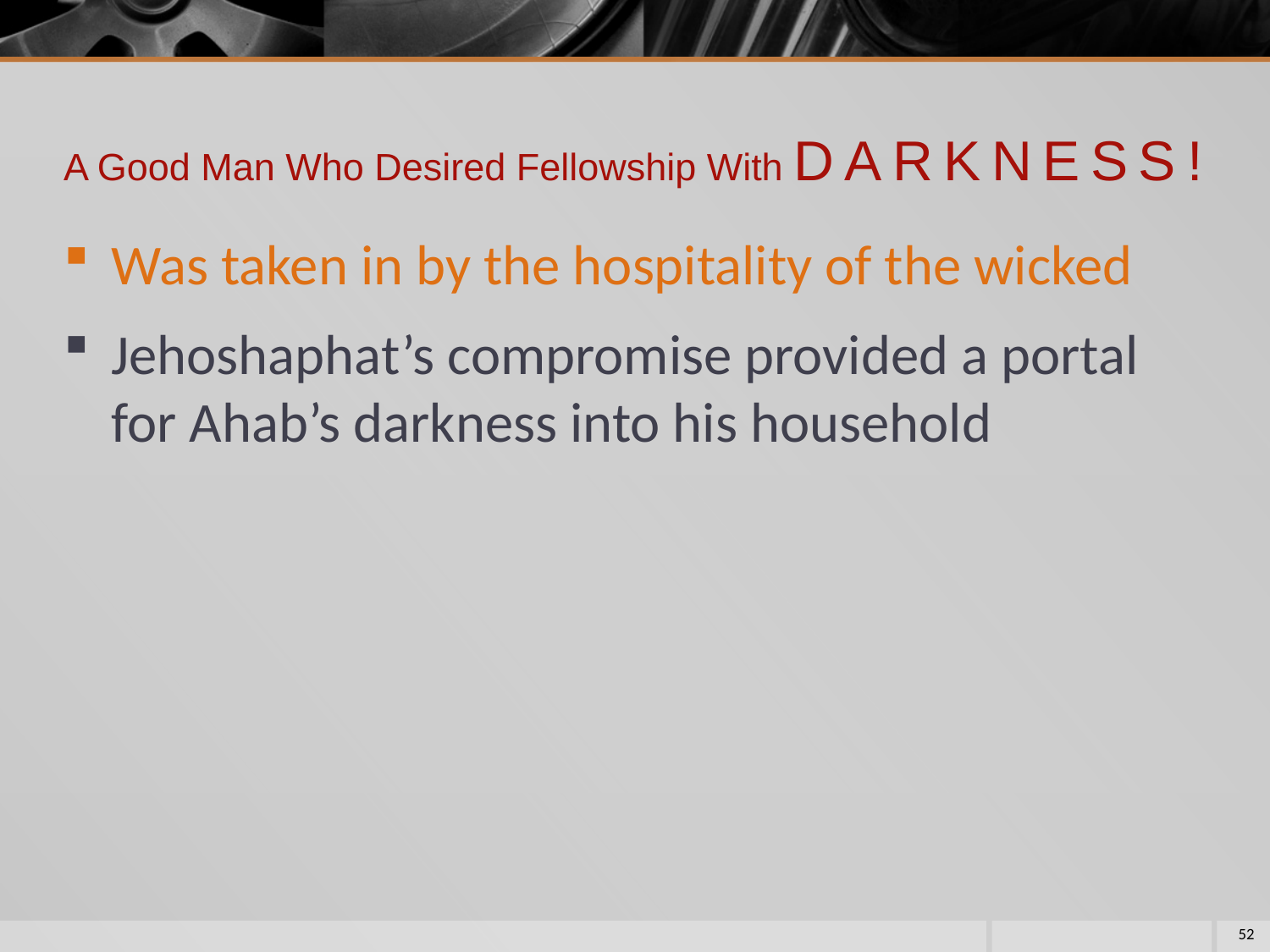

# A Good Man Who Desired Fellowship With DARKNESS!
Was taken in by the hospitality of the wicked
Jehoshaphat’s compromise provided a portal for Ahab’s darkness into his household

52